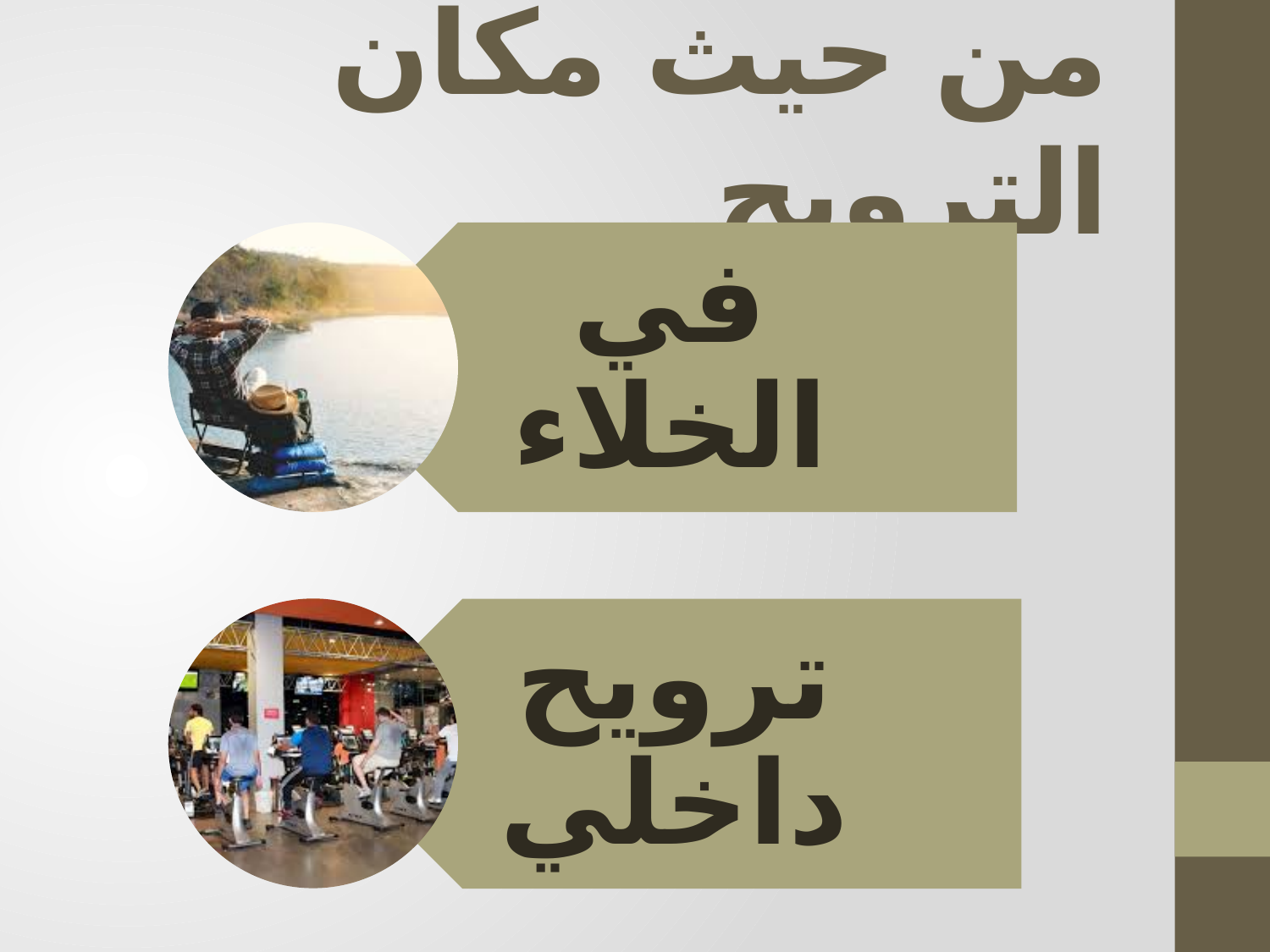

# من حيث مكان الترويح
في الخلاء
ترويح داخلي